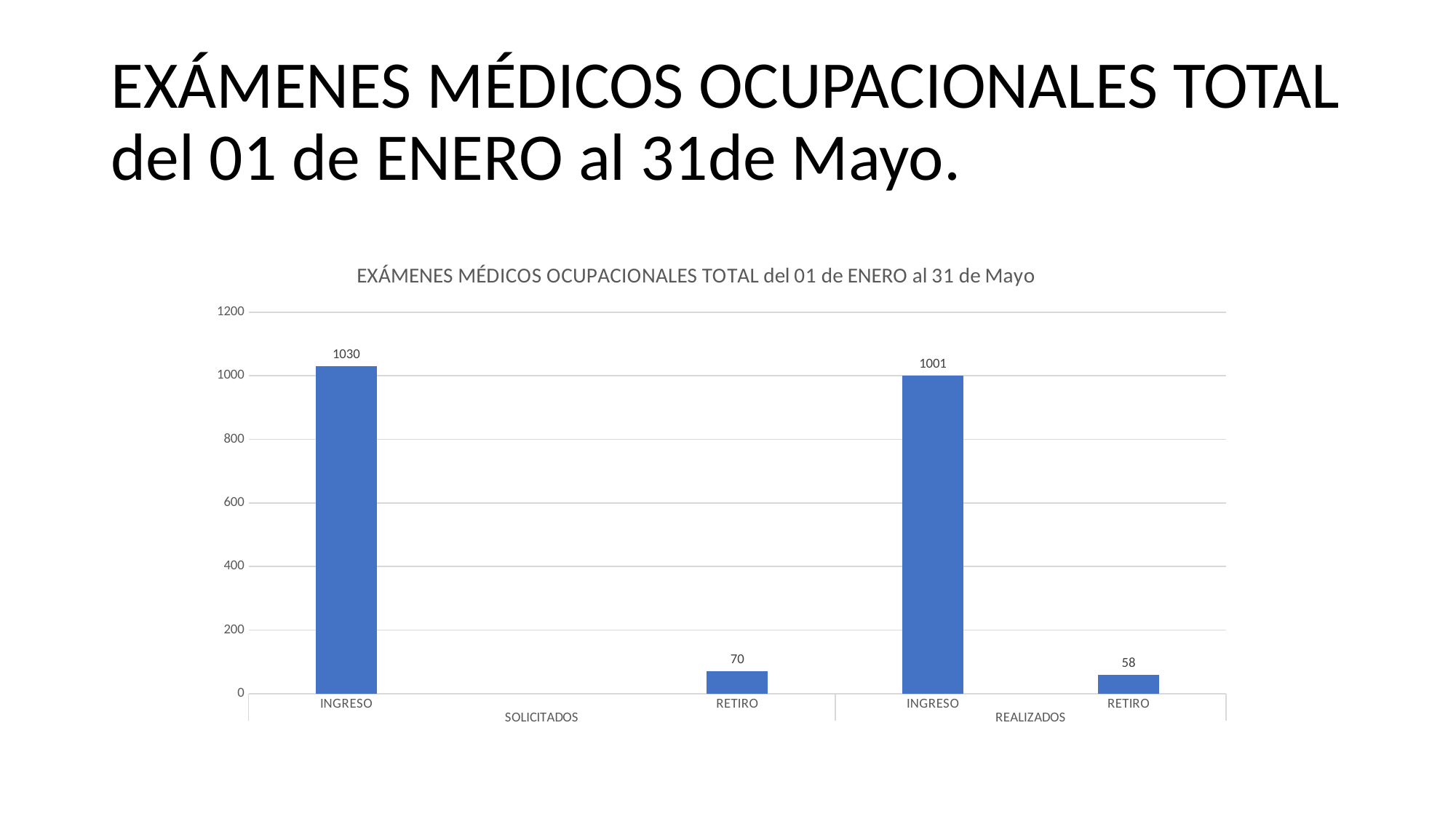

# EXÁMENES MÉDICOS OCUPACIONALES TOTAL del 01 de ENERO al 31de Mayo.

### Chart: EXÁMENES MÉDICOS OCUPACIONALES TOTAL del 01 de ENERO al 31 de Mayo

| Category | NARIÑO |
|---|---|
| INGRESO | 1030.0 |
|  | None |
| RETIRO | 70.0 |
| INGRESO | 1001.0 |
| RETIRO | 58.0 |